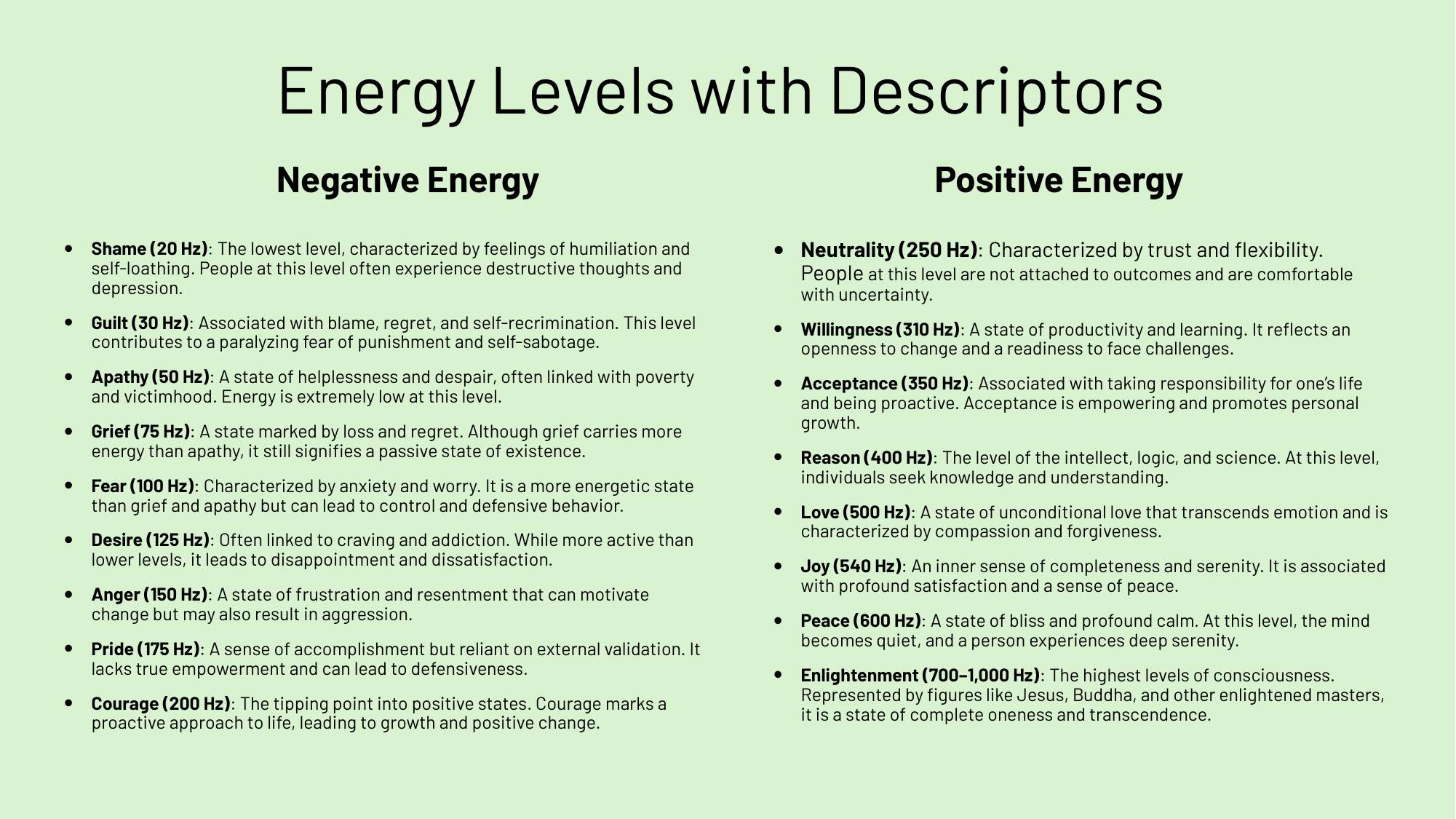

# Energy Levels with Descriptors
Negative Energy
Positive Energy
Shame (20 Hz): The lowest level, characterized by feelings of humiliation and self-loathing. People at this level often experience destructive thoughts and depression.
Guilt (30 Hz): Associated with blame, regret, and self-recrimination. This level contributes to a paralyzing fear of punishment and self-sabotage.
Apathy (50 Hz): A state of helplessness and despair, often linked with poverty and victimhood. Energy is extremely low at this level.
Grief (75 Hz): A state marked by loss and regret. Although grief carries more energy than apathy, it still signifies a passive state of existence.
Fear (100 Hz): Characterized by anxiety and worry. It is a more energetic state than grief and apathy but can lead to control and defensive behavior.
Desire (125 Hz): Often linked to craving and addiction. While more active than lower levels, it leads to disappointment and dissatisfaction.
Anger (150 Hz): A state of frustration and resentment that can motivate change but may also result in aggression.
Pride (175 Hz): A sense of accomplishment but reliant on external validation. It lacks true empowerment and can lead to defensiveness.
Courage (200 Hz): The tipping point into positive states. Courage marks a proactive approach to life, leading to growth and positive change.

Neutrality (250 Hz): Characterized by trust and flexibility. People at this level are not attached to outcomes and are comfortable with uncertainty.
Willingness (310 Hz): A state of productivity and learning. It reflects an openness to change and a readiness to face challenges.
Acceptance (350 Hz): Associated with taking responsibility for one’s life and being proactive. Acceptance is empowering and promotes personal growth.
Reason (400 Hz): The level of the intellect, logic, and science. At this level, individuals seek knowledge and understanding.
Love (500 Hz): A state of unconditional love that transcends emotion and is characterized by compassion and forgiveness.
Joy (540 Hz): An inner sense of completeness and serenity. It is associated with profound satisfaction and a sense of peace.
Peace (600 Hz): A state of bliss and profound calm. At this level, the mind becomes quiet, and a person experiences deep serenity.
Enlightenment (700–1,000 Hz): The highest levels of consciousness. Represented by figures like Jesus, Buddha, and other enlightened masters, it is a state of complete oneness and transcendence.